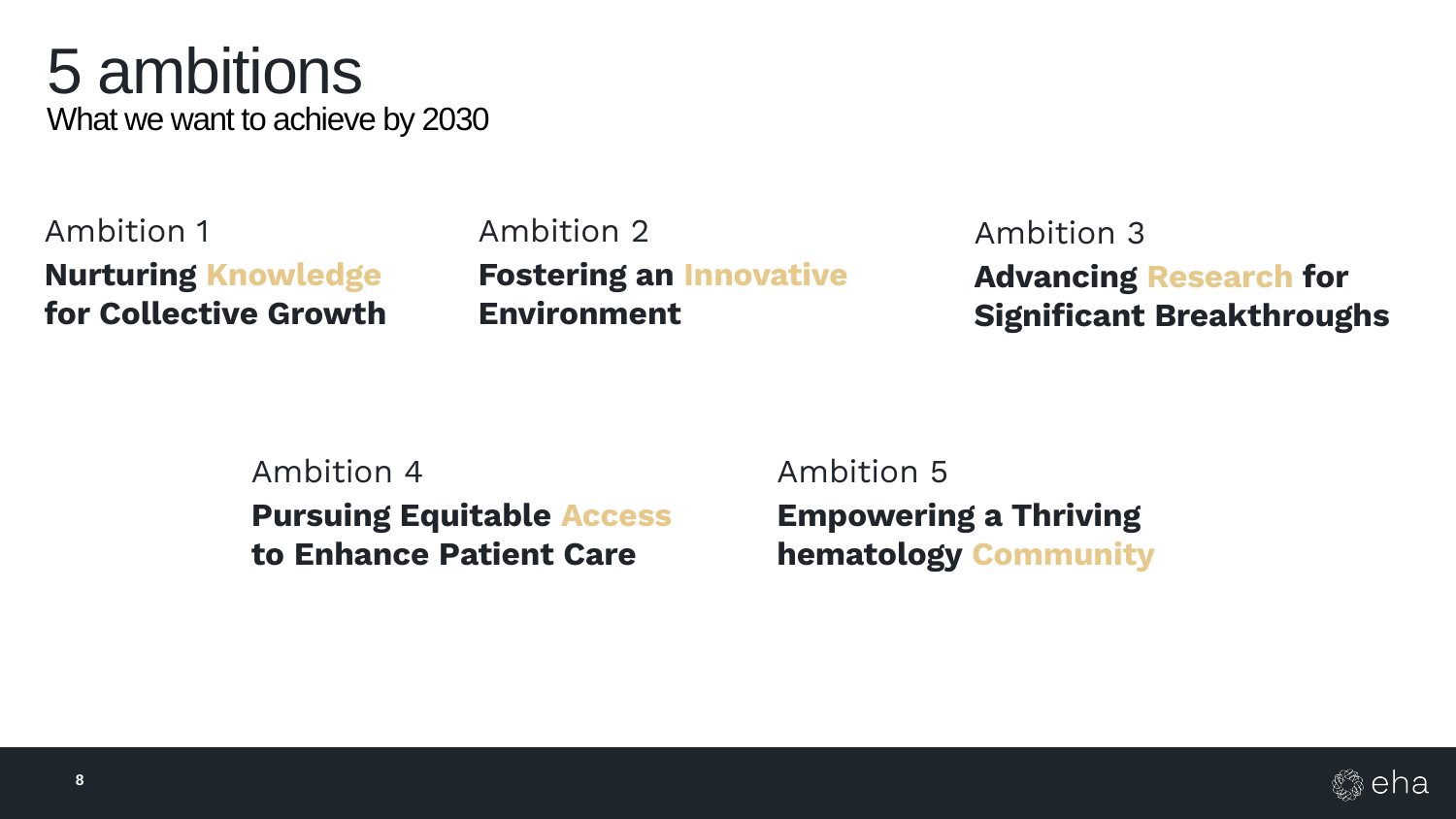

# 5 ambitions What we want to achieve by 2030
Ambition 1
Nurturing Knowledge for Collective Growth
Ambition 2
Fostering an Innovative Environment
Ambition 3
Advancing Research for  Significant Breakthroughs
Ambition 4
Pursuing Equitable Access to Enhance Patient Care
Ambition 5
Empowering a Thriving hematology Community
8